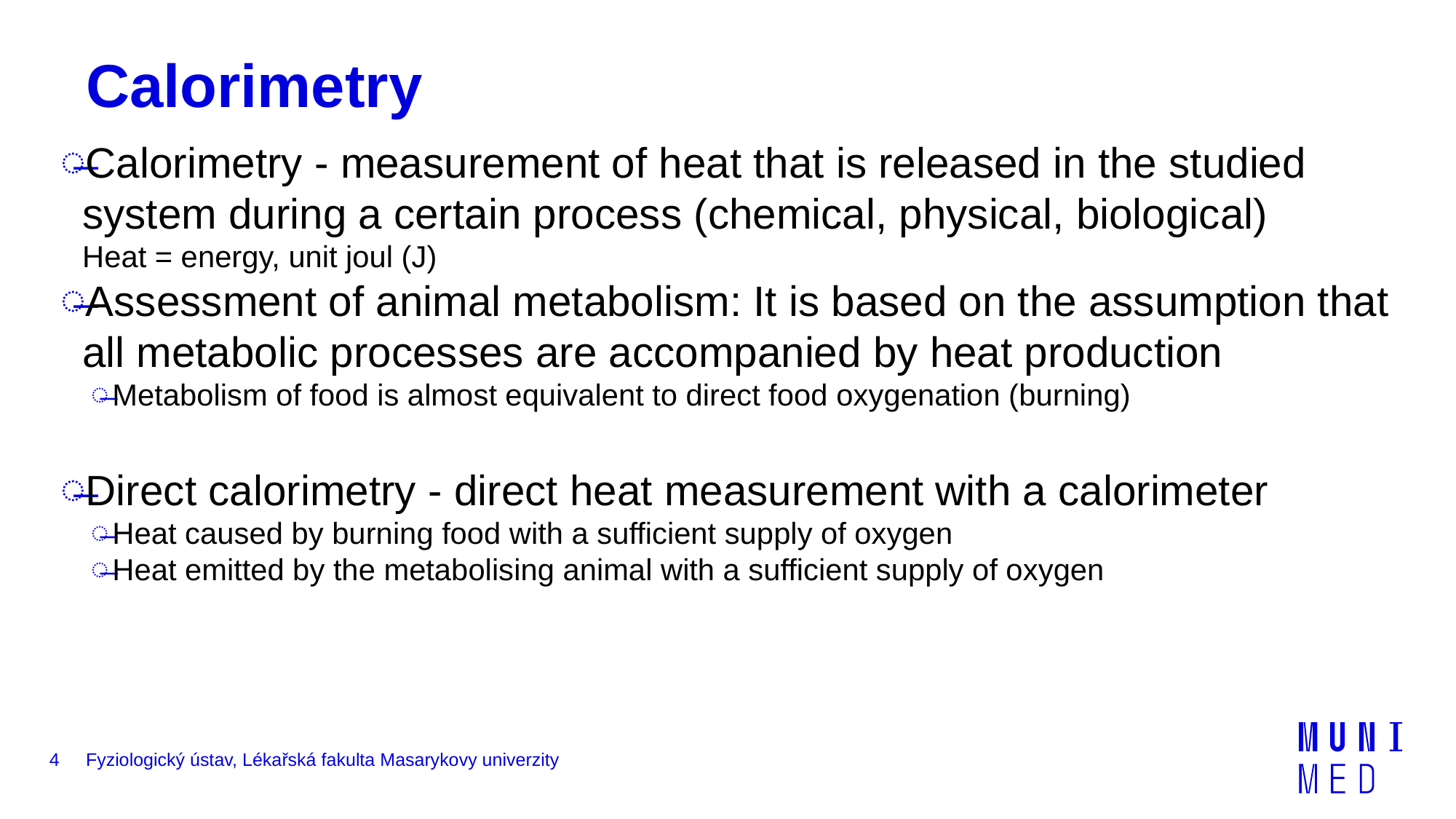

# Calorimetry
Calorimetry - measurement of heat that is released in the studied system during a certain process (chemical, physical, biological)
Heat = energy, unit joul (J)
Assessment of animal metabolism: It is based on the assumption that all metabolic processes are accompanied by heat production
Metabolism of food is almost equivalent to direct food oxygenation (burning)

Direct calorimetry - direct heat measurement with a calorimeter
Heat caused by burning food with a sufficient supply of oxygen
Heat emitted by the metabolising animal with a sufficient supply of oxygen

4
Fyziologický ústav, Lékařská fakulta Masarykovy univerzity